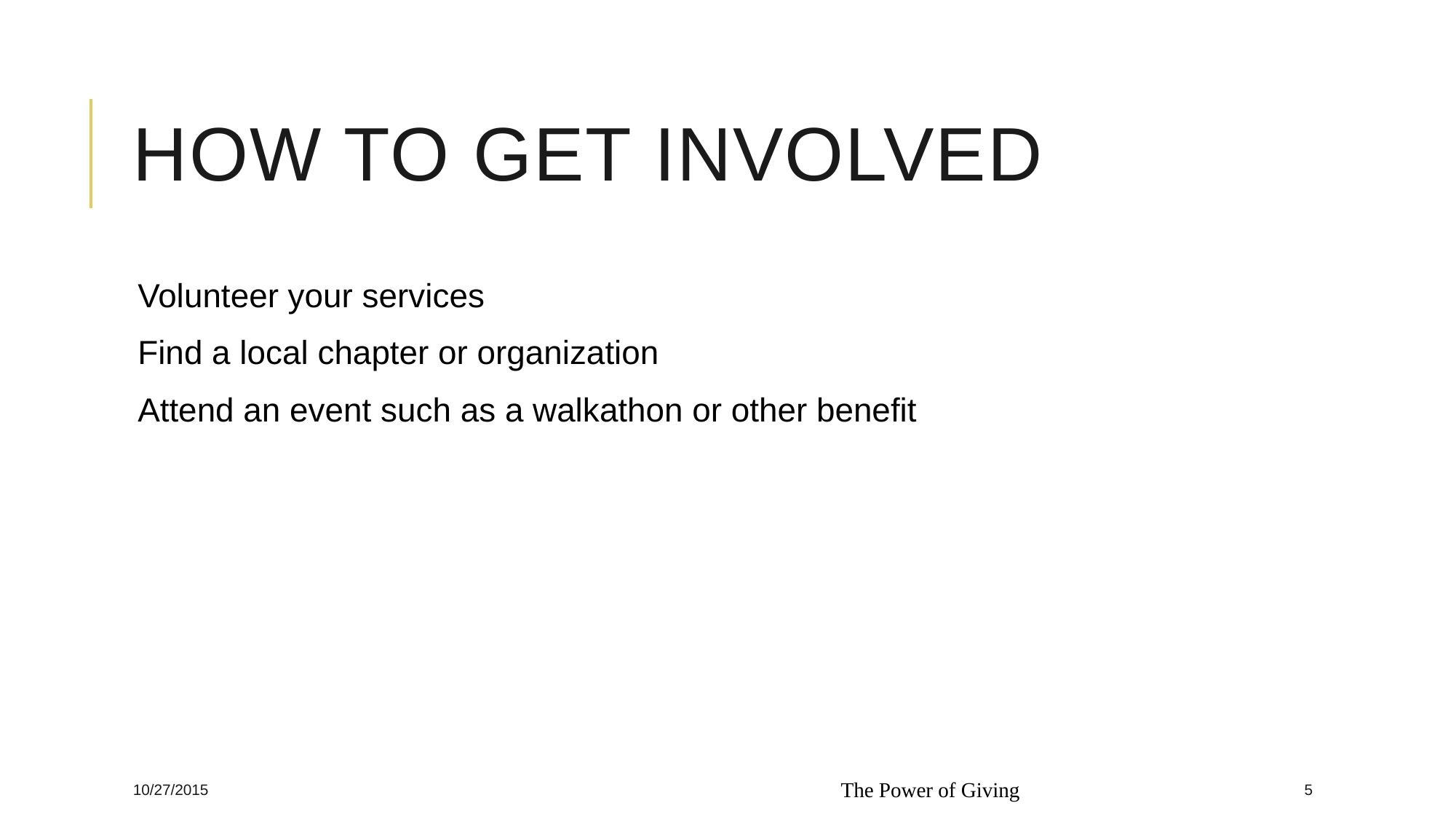

# How to Get Involved
Volunteer your services
Find a local chapter or organization
Attend an event such as a walkathon or other benefit
10/27/2015
The Power of Giving
5